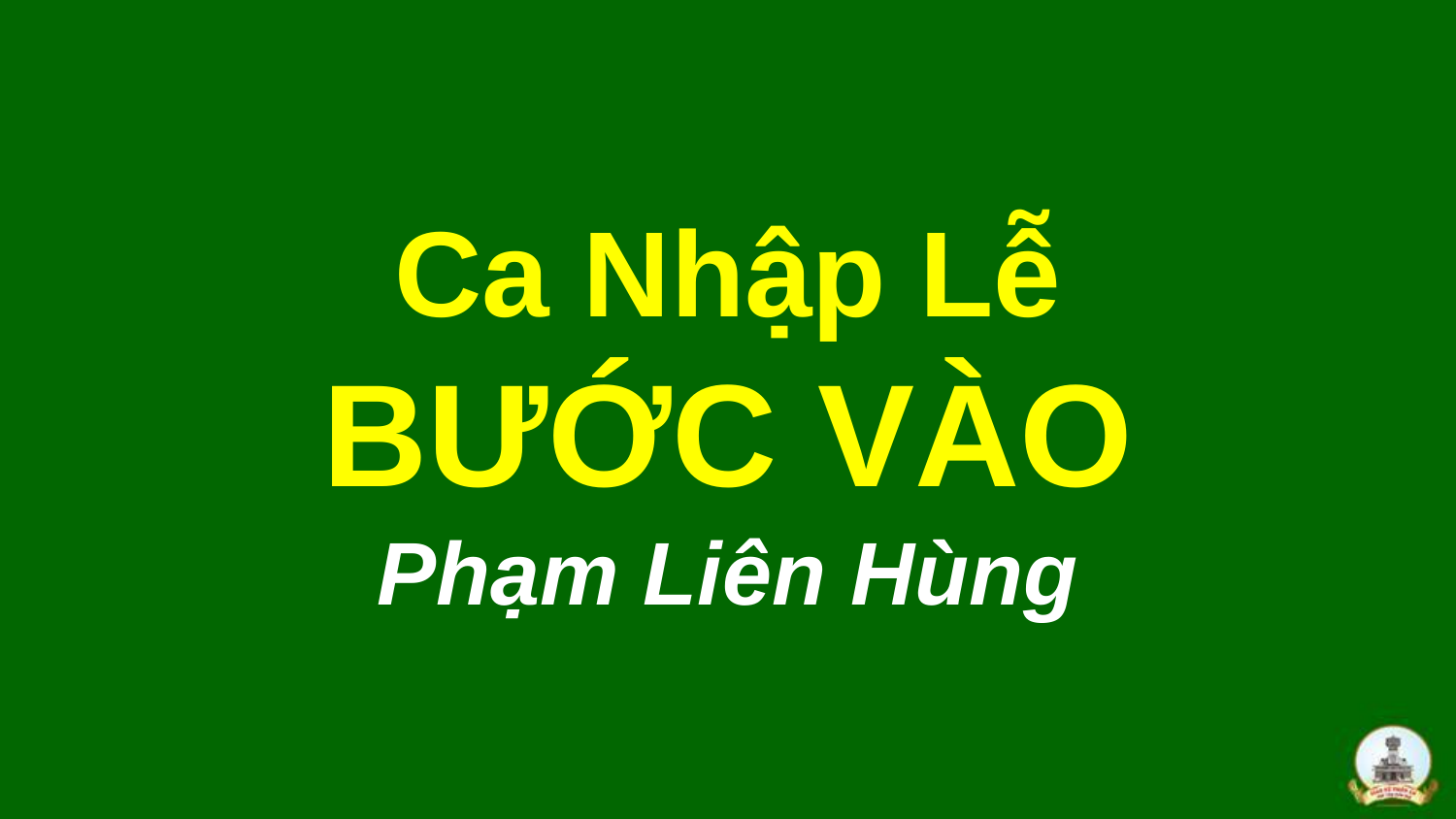

# Ca Nhập Lễ BƯỚC VÀO Phạm Liên Hùng